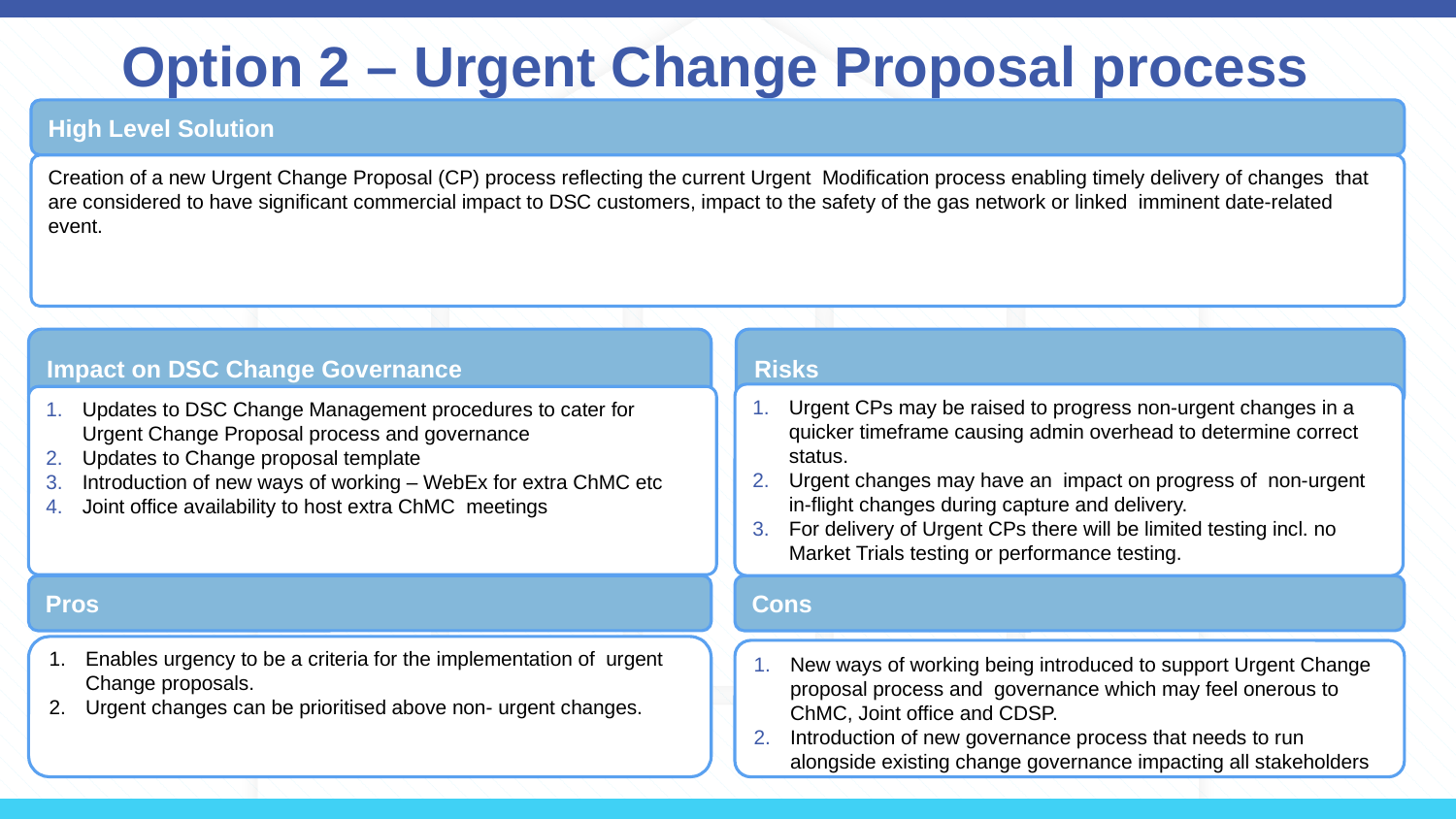

Option 2 – Urgent Change Proposal process
High Level Solution
Creation of a new Urgent Change Proposal (CP) process reflecting the current Urgent  Modification process enabling timely delivery of changes  that are considered to have significant commercial impact to DSC customers, impact to the safety of the gas network or linked  imminent date-related event.
Impact on DSC Change Governance
Risks
Urgent CPs may be raised to progress non-urgent changes in a quicker timeframe causing admin overhead to determine correct status.
Urgent changes may have an  impact on progress of  non-urgent  in-flight changes during capture and delivery.
For delivery of Urgent CPs there will be limited testing incl. no Market Trials testing or performance testing.
Updates to DSC Change Management procedures to cater for Urgent Change Proposal process and governance
Updates to Change proposal template
Introduction of new ways of working – WebEx for extra ChMC etc
Joint office availability to host extra ChMC  meetings

Pros
Cons
Enables urgency to be a criteria for the implementation of  urgent Change proposals.
Urgent changes can be prioritised above non- urgent changes.

New ways of working being introduced to support Urgent Change proposal process and  governance which may feel onerous to ChMC, Joint office and CDSP.
Introduction of new governance process that needs to run alongside existing change governance impacting all stakeholders